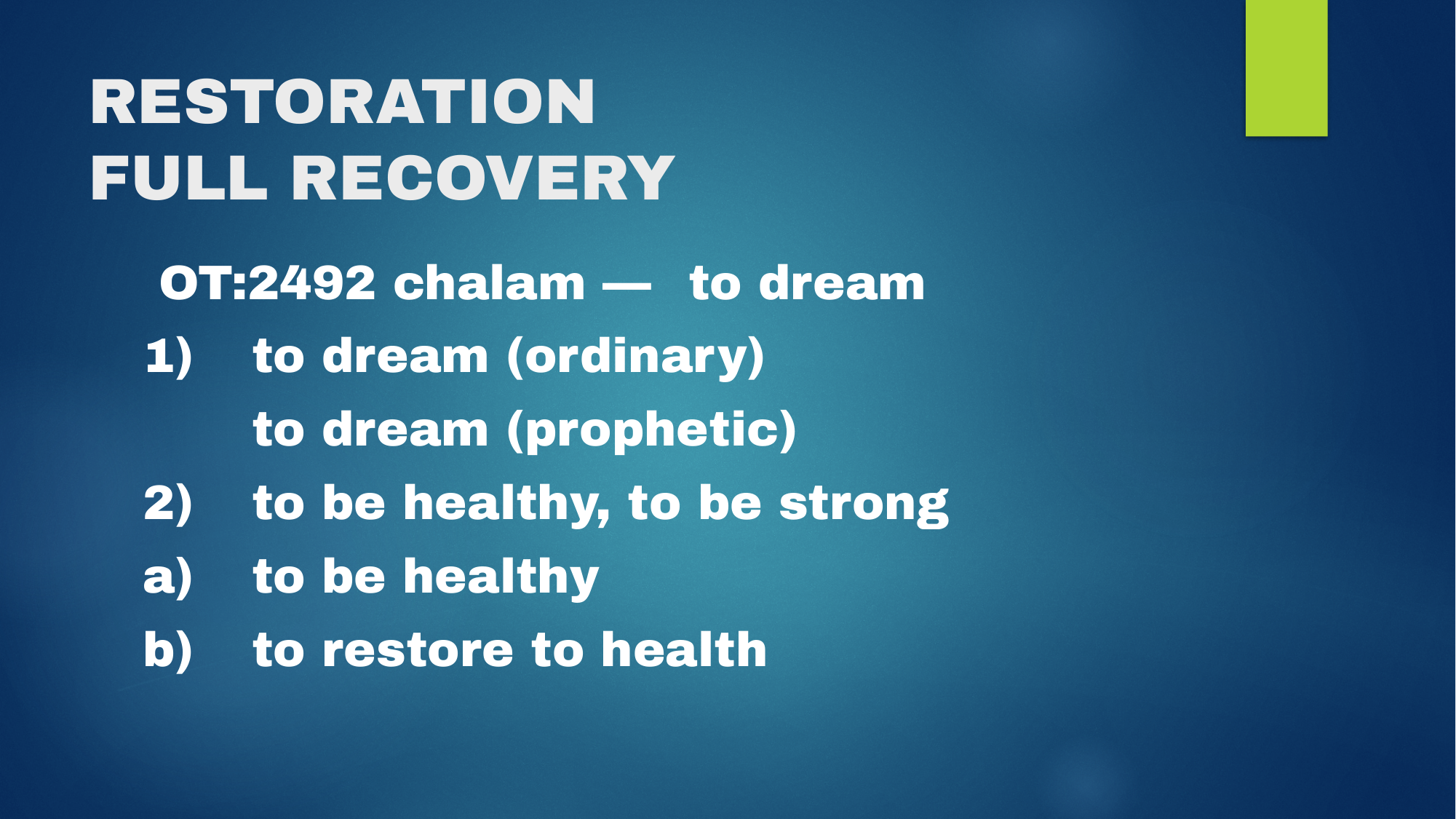

# RESTORATION FULL RECOVERY
 OT:2492 chalam — 	to dream
1)	to dream (ordinary)
	to dream (prophetic)
2)	to be healthy, to be strong
a)	to be healthy
b)	to restore to health